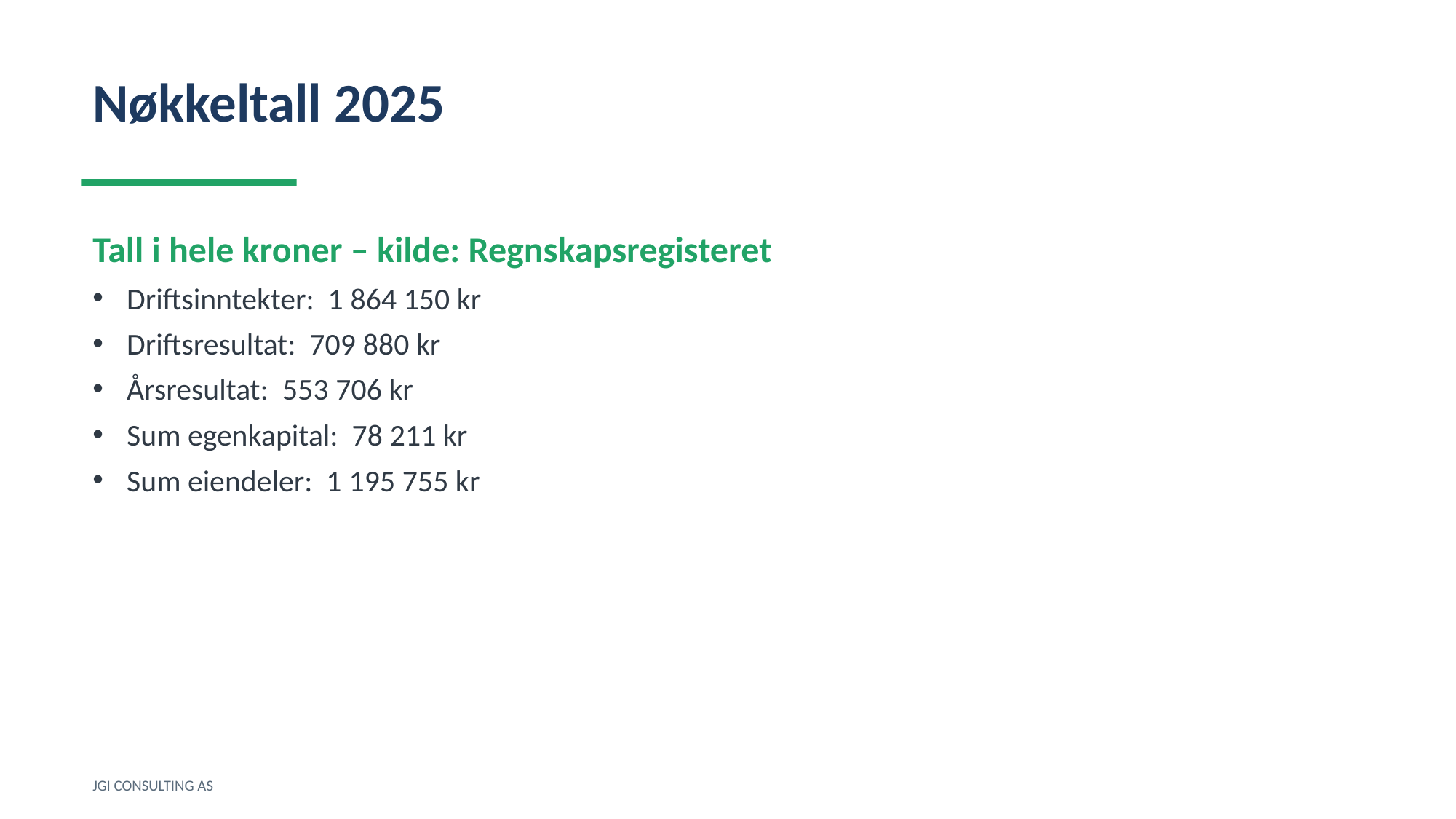

Nøkkeltall 2025

Tall i hele kroner – kilde: Regnskapsregisteret
Driftsinntekter:  1 864 150 kr
Driftsresultat:  709 880 kr
Årsresultat:  553 706 kr
Sum egenkapital:  78 211 kr
Sum eiendeler:  1 195 755 kr
JGI CONSULTING AS